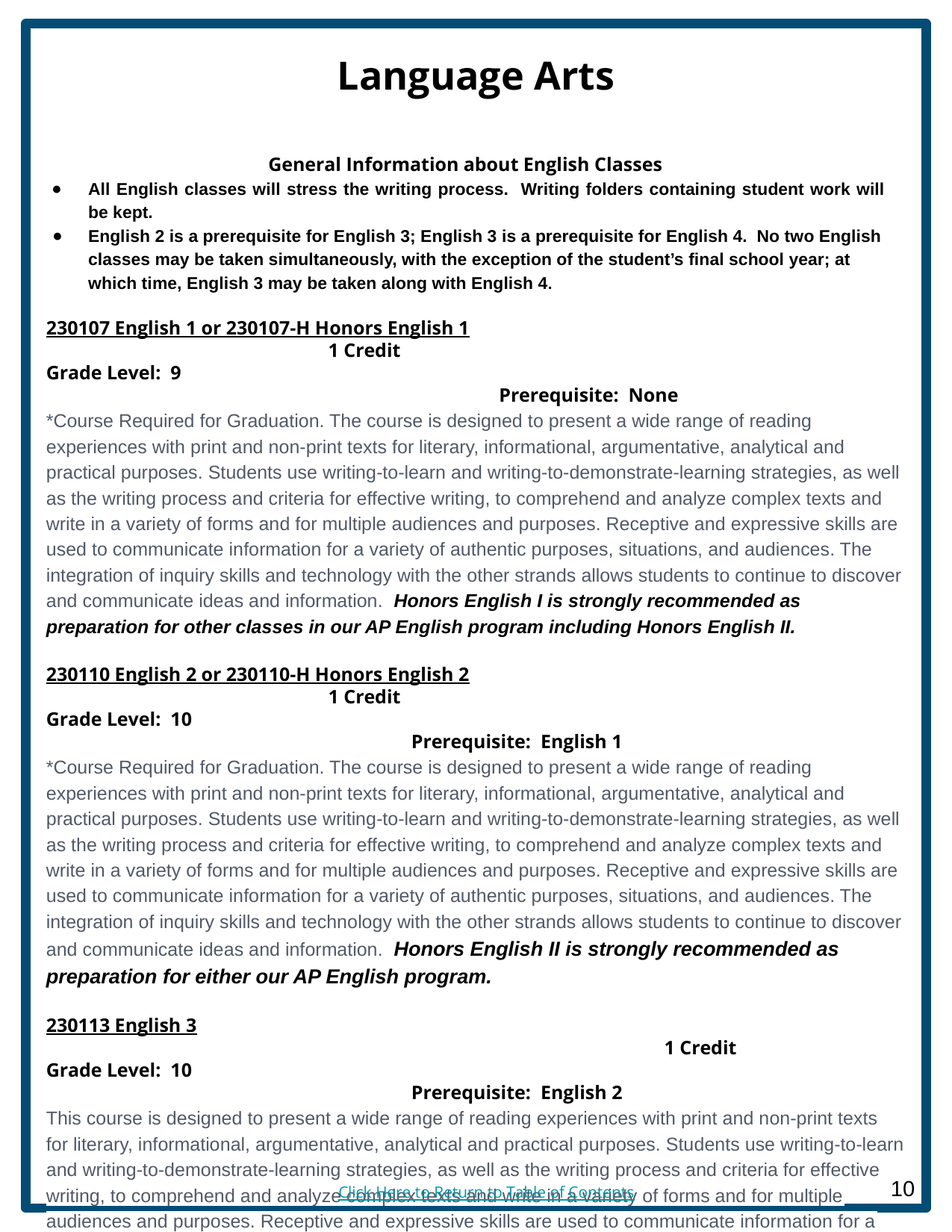

# Language Arts
General Information about English Classes
All English classes will stress the writing process.  Writing folders containing student work will be kept.
English 2 is a prerequisite for English 3; English 3 is a prerequisite for English 4.  No two English classes may be taken simultaneously, with the exception of the student’s final school year; at which time, English 3 may be taken along with English 4.

230107 English 1 or 230107-H Honors English 1						            1 Credit
Grade Level:  9										 Prerequisite:  None
*Course Required for Graduation. The course is designed to present a wide range of reading experiences with print and non-print texts for literary, informational, argumentative, analytical and practical purposes. Students use writing-to-learn and writing-to-demonstrate-learning strategies, as well as the writing process and criteria for effective writing, to comprehend and analyze complex texts and write in a variety of forms and for multiple audiences and purposes. Receptive and expressive skills are used to communicate information for a variety of authentic purposes, situations, and audiences. The integration of inquiry skills and technology with the other strands allows students to continue to discover and communicate ideas and information.  Honors English I is strongly recommended as preparation for other classes in our AP English program including Honors English II.

230110 English 2 or 230110-H Honors English 2						            1 Credit
Grade Level:  10									      Prerequisite:  English 1
*Course Required for Graduation. The course is designed to present a wide range of reading experiences with print and non-print texts for literary, informational, argumentative, analytical and practical purposes. Students use writing-to-learn and writing-to-demonstrate-learning strategies, as well as the writing process and criteria for effective writing, to comprehend and analyze complex texts and write in a variety of forms and for multiple audiences and purposes. Receptive and expressive skills are used to communicate information for a variety of authentic purposes, situations, and audiences. The integration of inquiry skills and technology with the other strands allows students to continue to discover and communicate ideas and information.  Honors English II is strongly recommended as preparation for either our AP English program.

230113 English 3					          						            1 Credit
Grade Level:  10									      Prerequisite:  English 2
This course is designed to present a wide range of reading experiences with print and non-print texts for literary, informational, argumentative, analytical and practical purposes. Students use writing-to-learn and writing-to-demonstrate-learning strategies, as well as the writing process and criteria for effective writing, to comprehend and analyze complex texts and write in a variety of forms and for multiple audiences and purposes. Receptive and expressive skills are used to communicate information for a variety of authentic purposes, situations, and audiences. The integration of inquiry skills and technology with the other strands allows students to continue to discover and communicate ideas and information. Course adheres to Kentucky Academic Standards requirements and is required for students entering high school before 2019-20.
Click Here to Return to Table of Contents
10